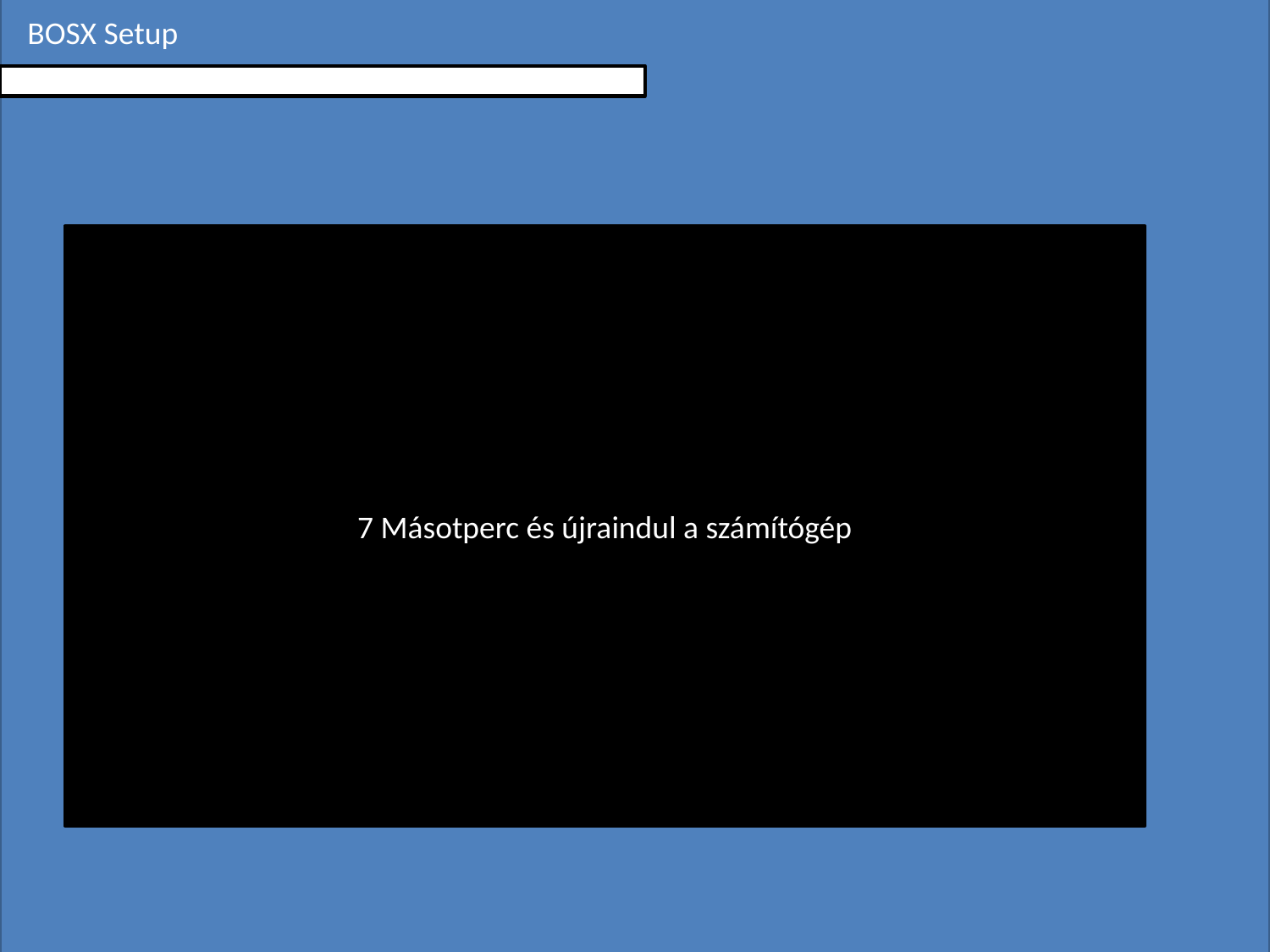

BOSX Setup

7 Másotperc és újraindul a számítógép